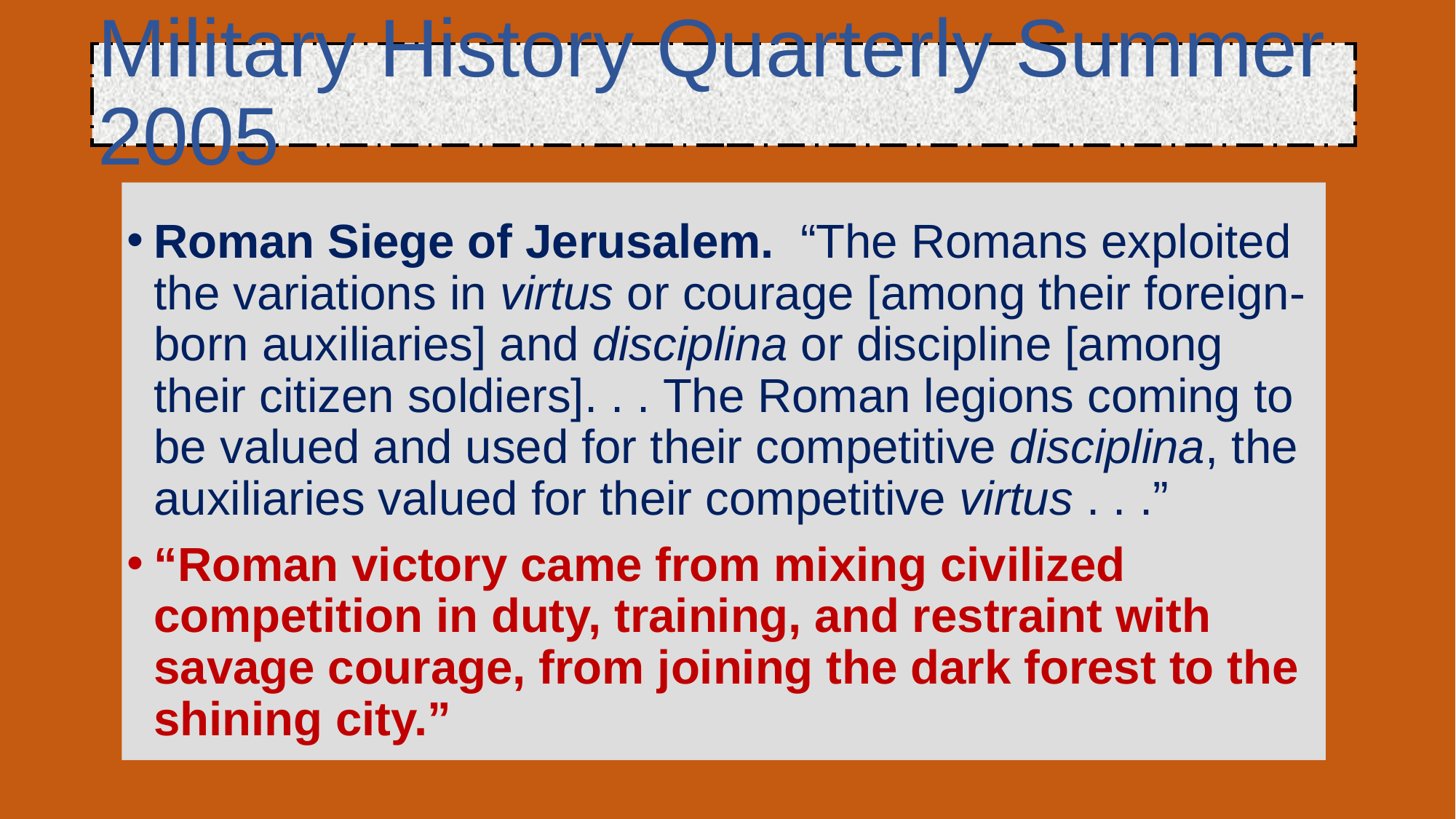

# Military History Quarterly Summer 2005

Roman Siege of Jerusalem.  “The Romans exploited the variations in virtus or courage [among their foreign-born auxiliaries] and disciplina or discipline [among their citizen soldiers]. . . The Roman legions coming to be valued and used for their competitive disciplina, the auxiliaries valued for their competitive virtus . . .”
“Roman victory came from mixing civilized competition in duty, training, and restraint with savage courage, from joining the dark forest to the shining city.”